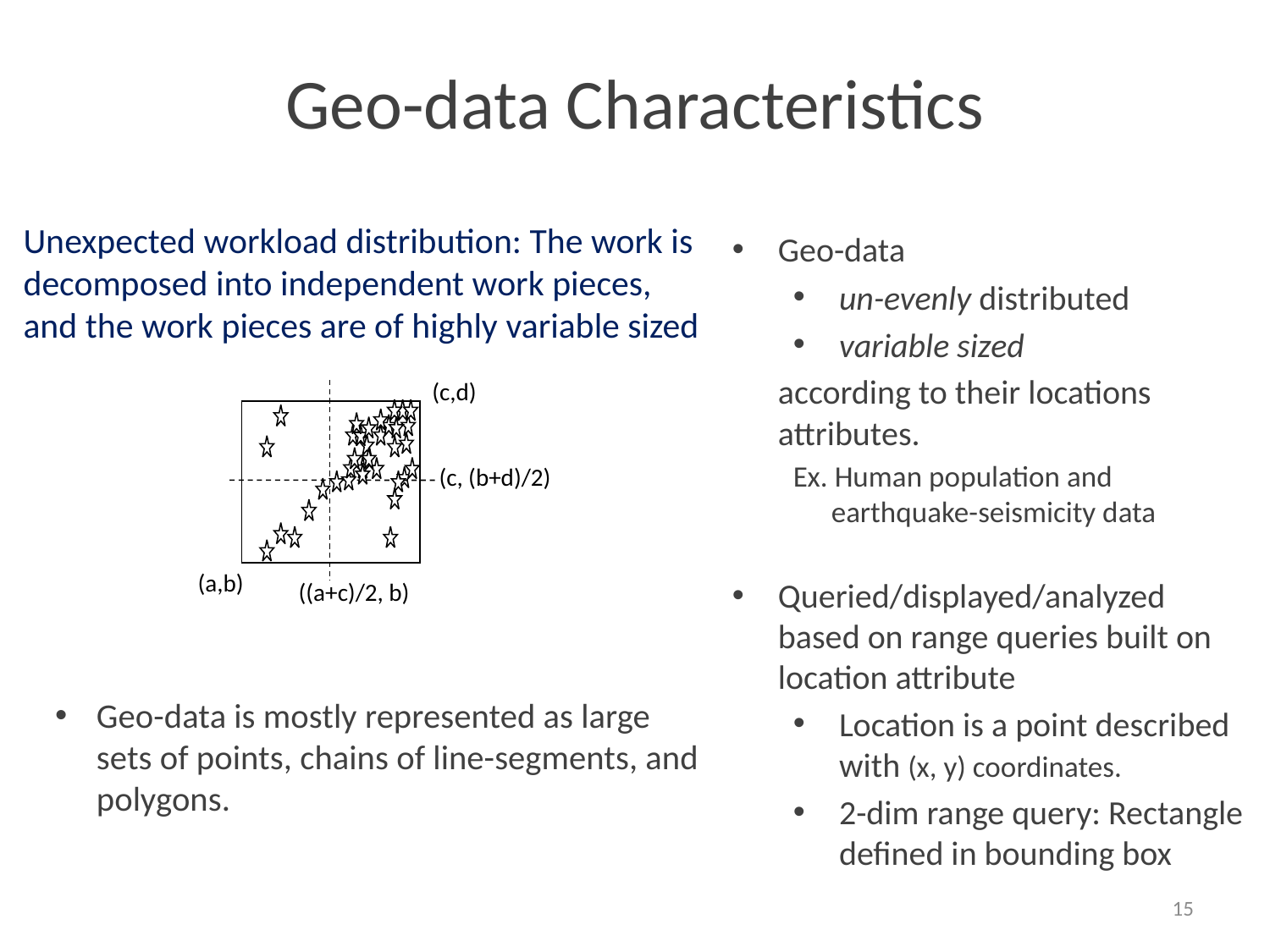

# Geo-data Characteristics
Unexpected workload distribution: The work is decomposed into independent work pieces, and the work pieces are of highly variable sized
Geo-data
un-evenly distributed
variable sized
      according to their locations attributes.
Ex. Human population and earthquake-seismicity data

Queried/displayed/analyzed based on range queries built on location attribute
Location is a point described with (x, y) coordinates.
2-dim range query: Rectangle defined in bounding box

(c,d)

(c, (b+d)/2)

(a,b)
((a+c)/2, b)
Geo-data is mostly represented as large sets of points, chains of line-segments, and polygons.
15